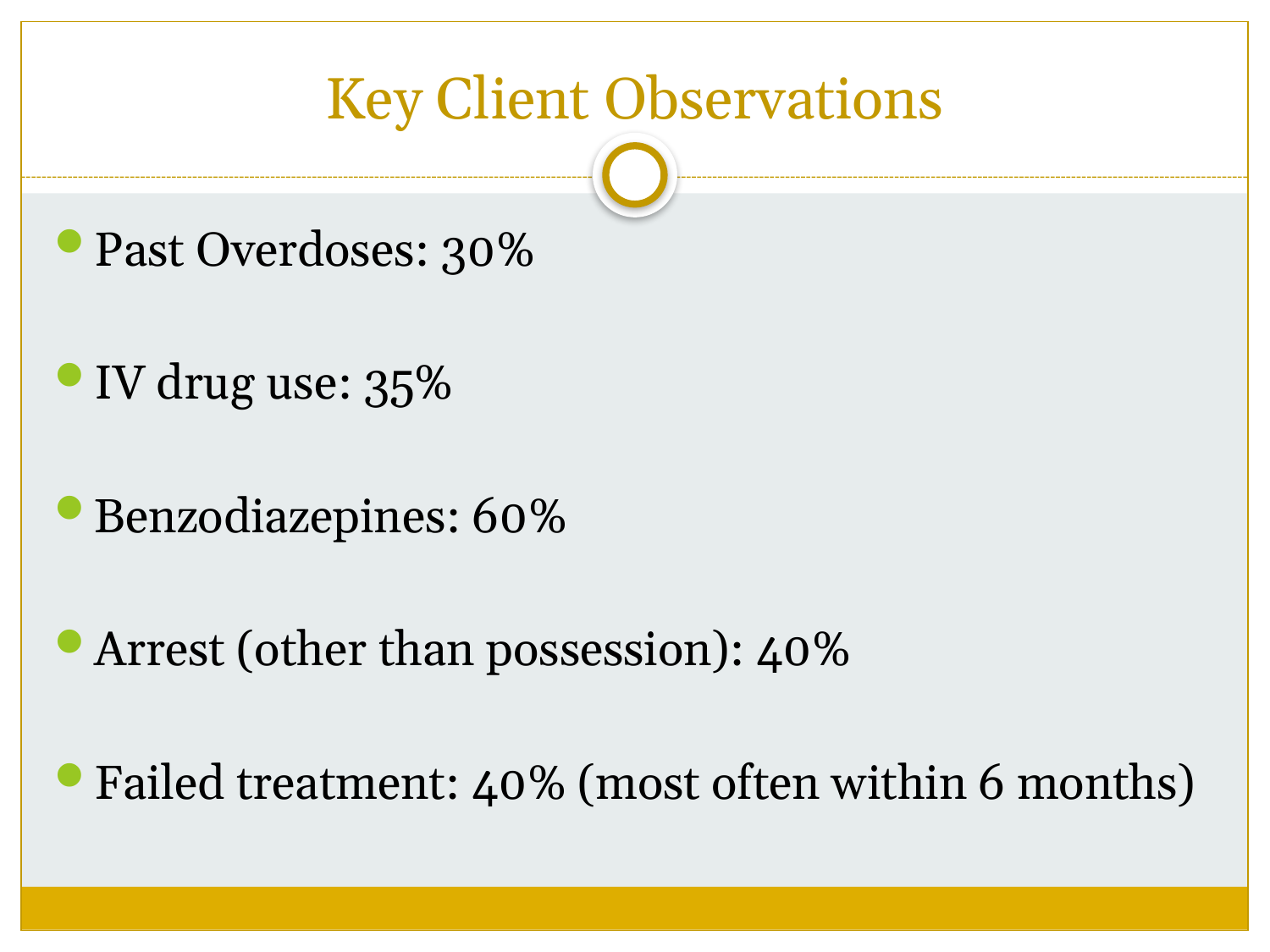

# Key Client Observations
Past Overdoses: 30%

IV drug use: 35%

Benzodiazepines: 60%

Arrest (other than possession): 40%

Failed treatment: 40% (most often within 6 months)